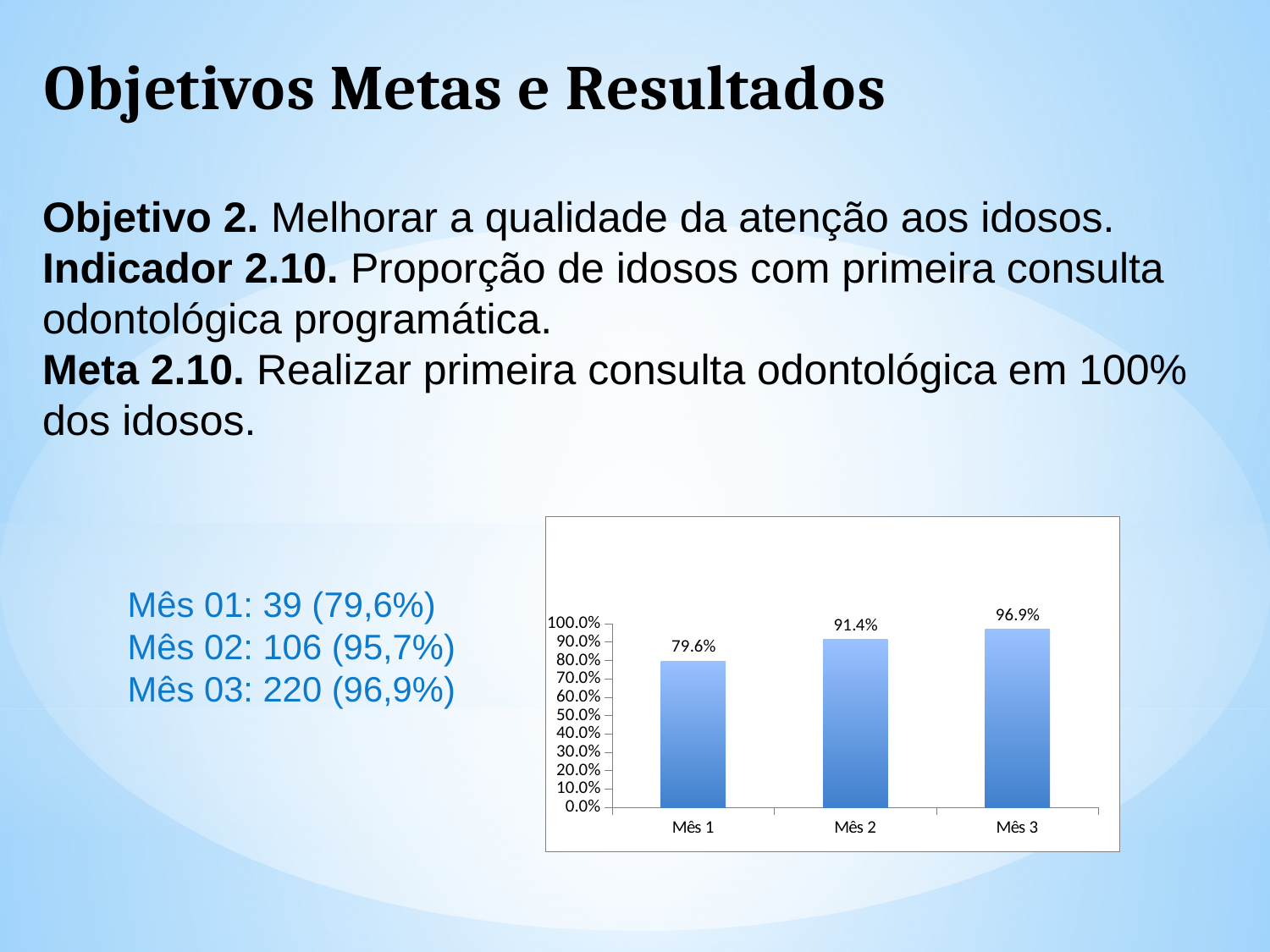

Objetivos Metas e Resultados

Objetivo 2. Melhorar a qualidade da atenção aos idosos.
Indicador 2.10. Proporção de idosos com primeira consulta odontológica programática.
Meta 2.10. Realizar primeira consulta odontológica em 100% dos idosos.

### Chart

| Category | Proporção de idosos com primeira consulta odontológica programática |
|---|---|
| Mês 1 | 0.7959183673469387 |
| Mês 2 | 0.913793103448276 |
| Mês 3 | 0.9691629955947135 |
Mês 01: 39 (79,6%)
Mês 02: 106 (95,7%)
Mês 03: 220 (96,9%)